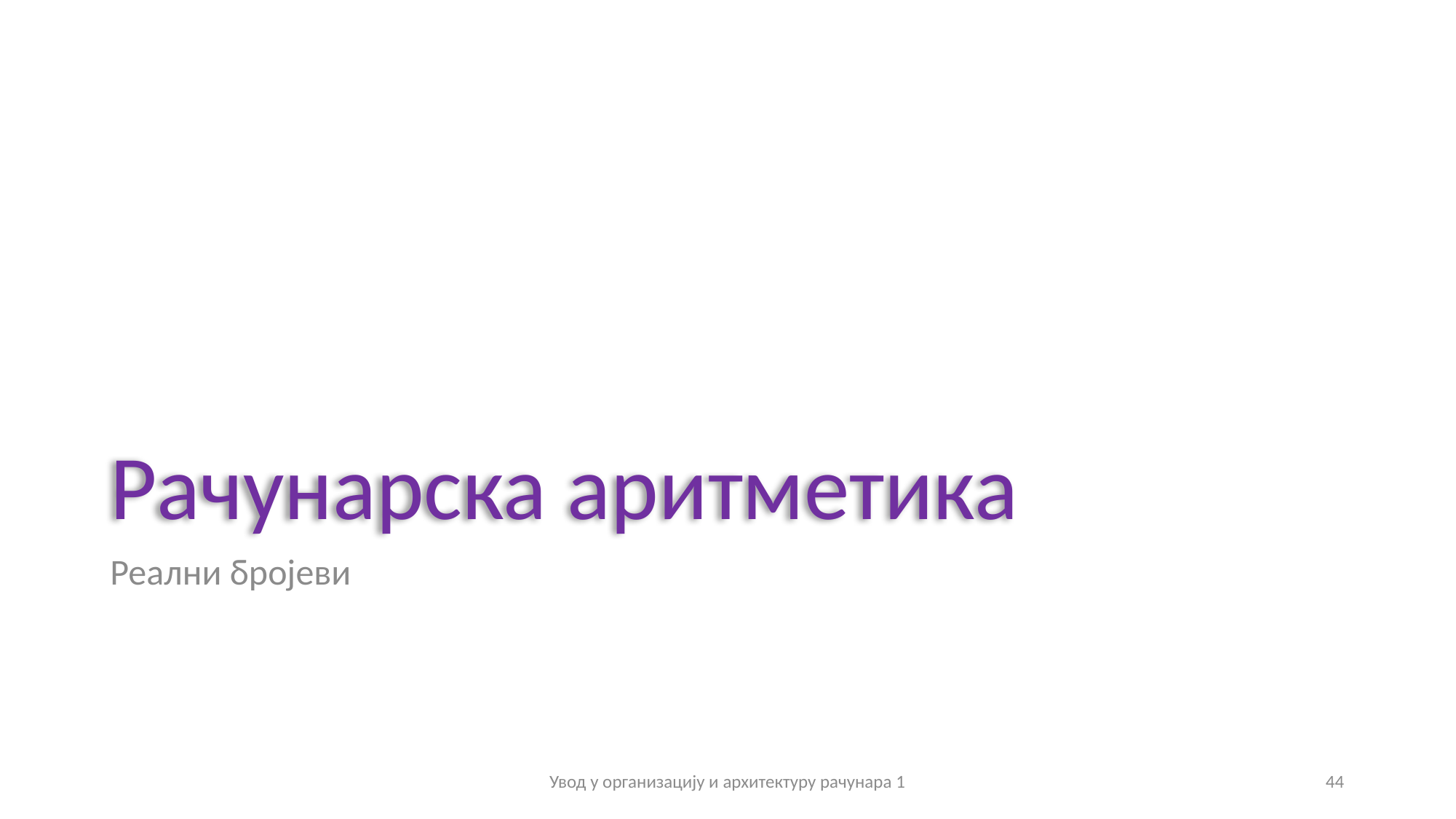

# Рачунарска аритметика
Реални бројеви
Увод у организацију и архитектуру рачунара 1
44